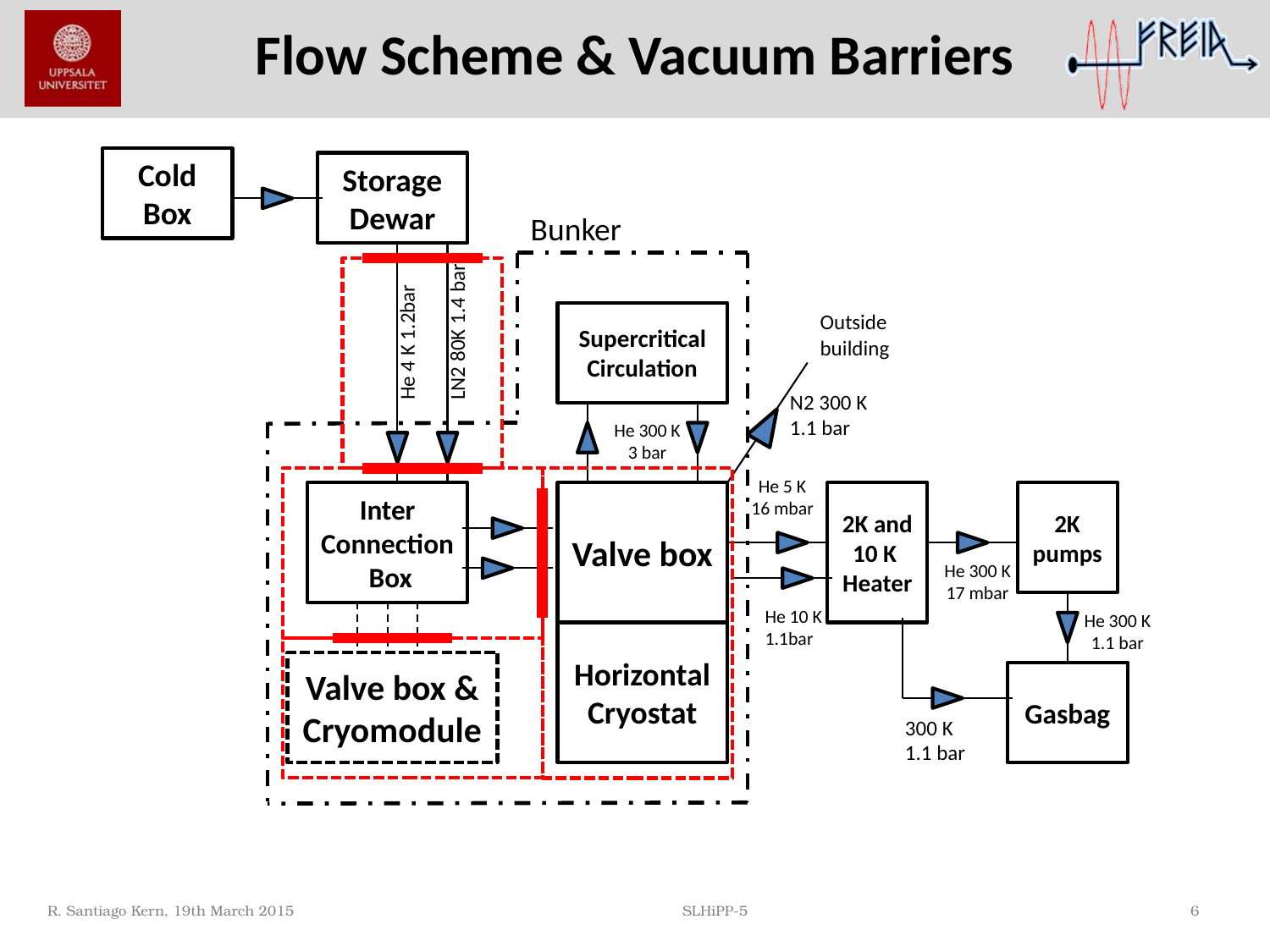

# Flow Scheme & Vacuum Barriers
Cold Box
Storage Dewar

Bunker

Supercritical Circulation
Outside
building
LN2 80K 1.4 bar
He 4 K 1.2bar
N2 300 K
1.1 bar

He 300 K
3 bar

He 5 K
16 mbar
Inter
Connection
 Box
Valve box
2K and 10 K
Heater
2K pumps

He 300 K
17 mbar

He 10 K 1.1bar
He 300 K
1.1 bar

Horizontal Cryostat

Valve box &
Cryomodule
Gasbag

300 K
1.1 bar